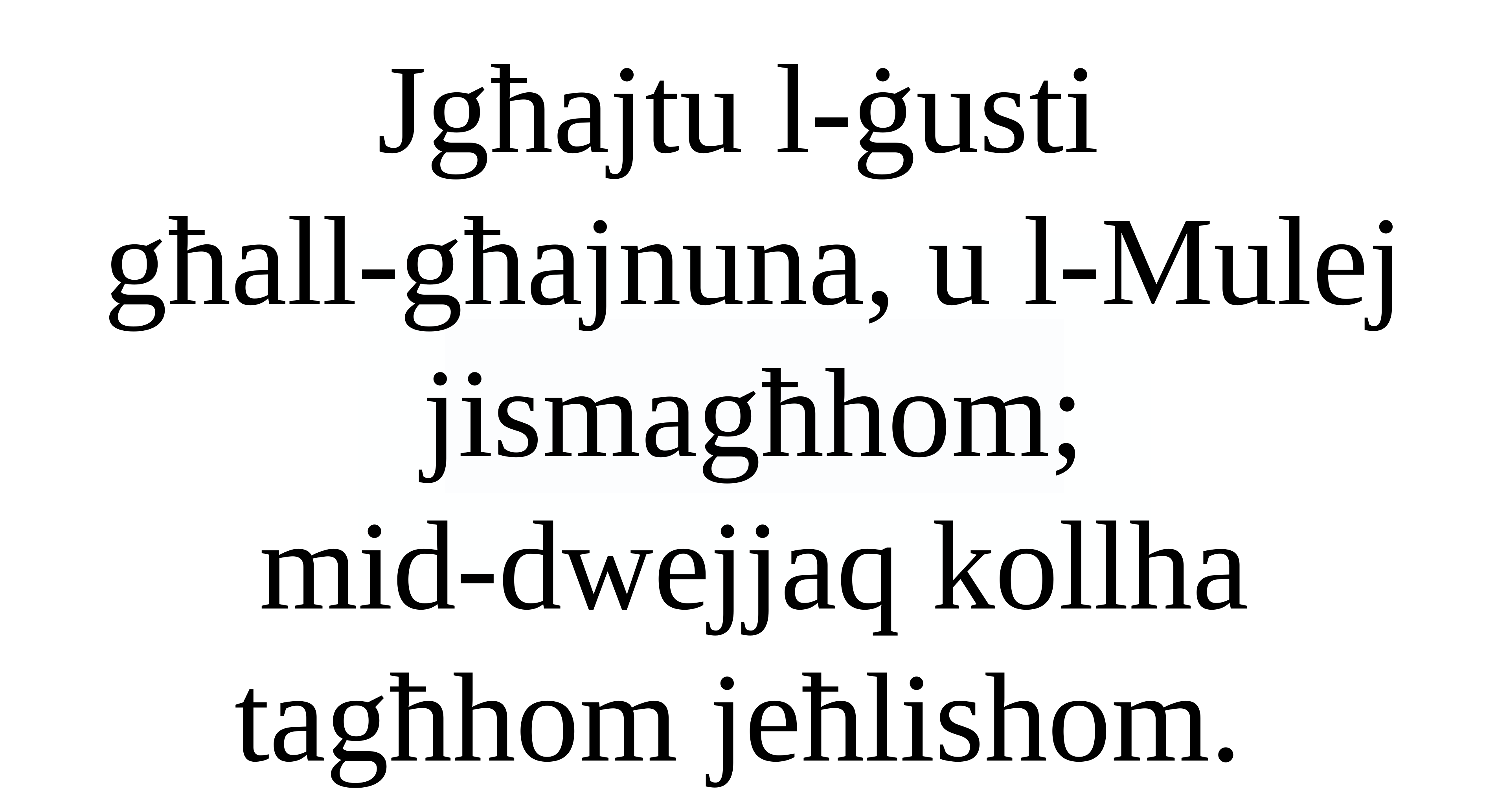

Jgħajtu l-ġusti
għall-għajnuna, u l-Mulej jismagħhom;
mid-dwejjaq kollha tagħhom jeħlishom.